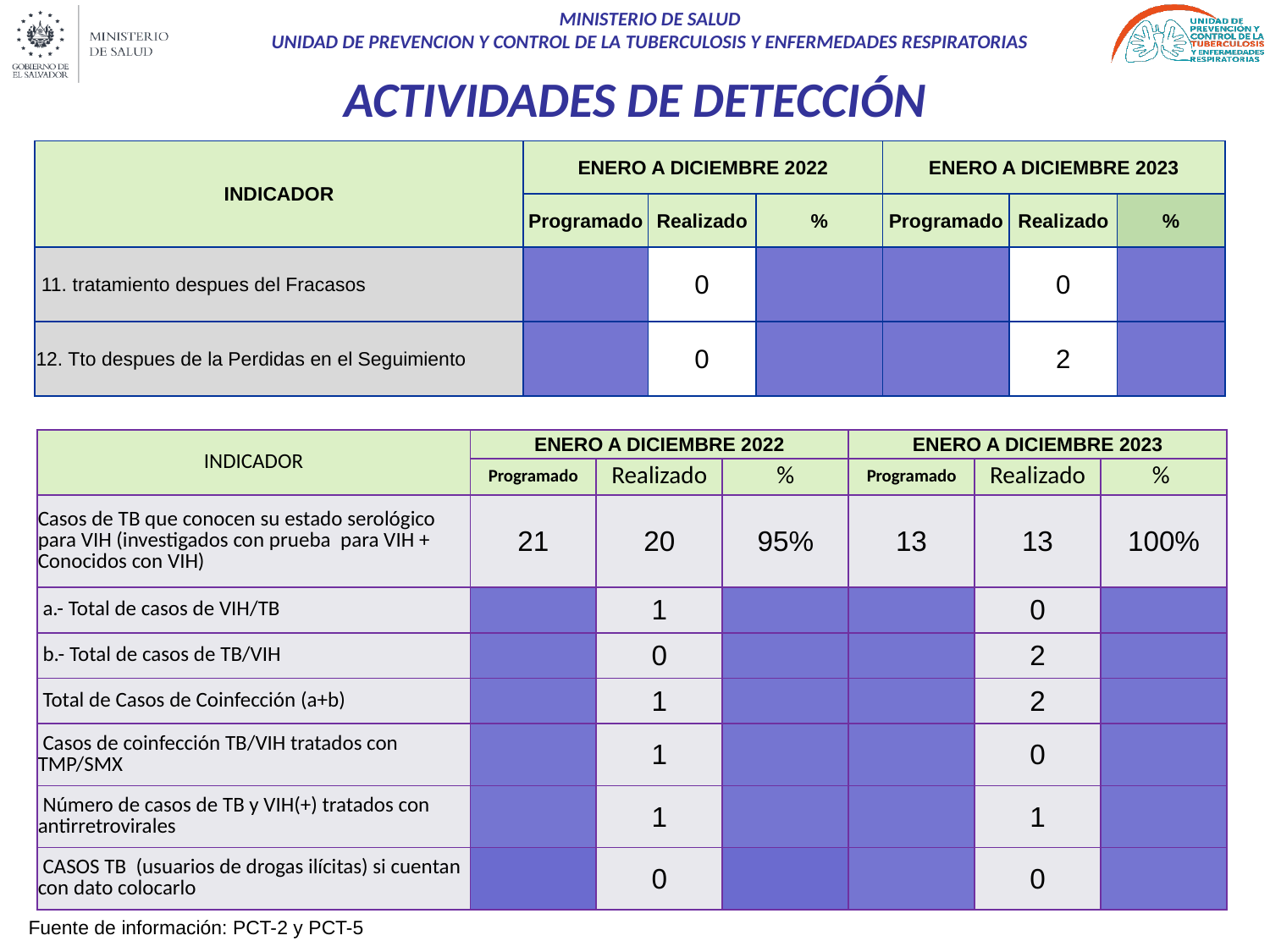

# ACTIVIDADES DE DETECCIÓN
| INDICADOR | ENERO A DICIEMBRE 2022 |  |  | ENERO A DICIEMBRE 2023 |  |  |
| --- | --- | --- | --- | --- | --- | --- |
|  | Programado | Realizado | % | Programado | Realizado | % |
| 11. tratamiento despues del Fracasos |  | 0 |  |  | 0 |  |
| 12. Tto despues de la Perdidas en el Seguimiento |  | 0 |  |  | 2 |  |
| INDICADOR | ENERO A DICIEMBRE 2022 |  |  | ENERO A DICIEMBRE 2023 |  |  |
| --- | --- | --- | --- | --- | --- | --- |
|  | Programado | Realizado | % | Programado | Realizado | % |
| Casos de TB que conocen su estado serológico para VIH (investigados con prueba para VIH + Conocidos con VIH) | 21 | 20 | 95% | 13 | 13 | 100% |
| a.- Total de casos de VIH/TB |  | 1 |  |  | 0 |  |
| b.- Total de casos de TB/VIH |  | 0 |  |  | 2 |  |
| Total de Casos de Coinfección (a+b) |  | 1 |  |  | 2 |  |
| Casos de coinfección TB/VIH tratados con TMP/SMX |  | 1 |  |  | 0 |  |
| Número de casos de TB y VIH(+) tratados con antirretrovirales |  | 1 |  |  | 1 |  |
| CASOS TB (usuarios de drogas ilícitas) si cuentan con dato colocarlo |  | 0 |  |  | 0 |  |
  Fuente de información: PCT-2 y PCT-5